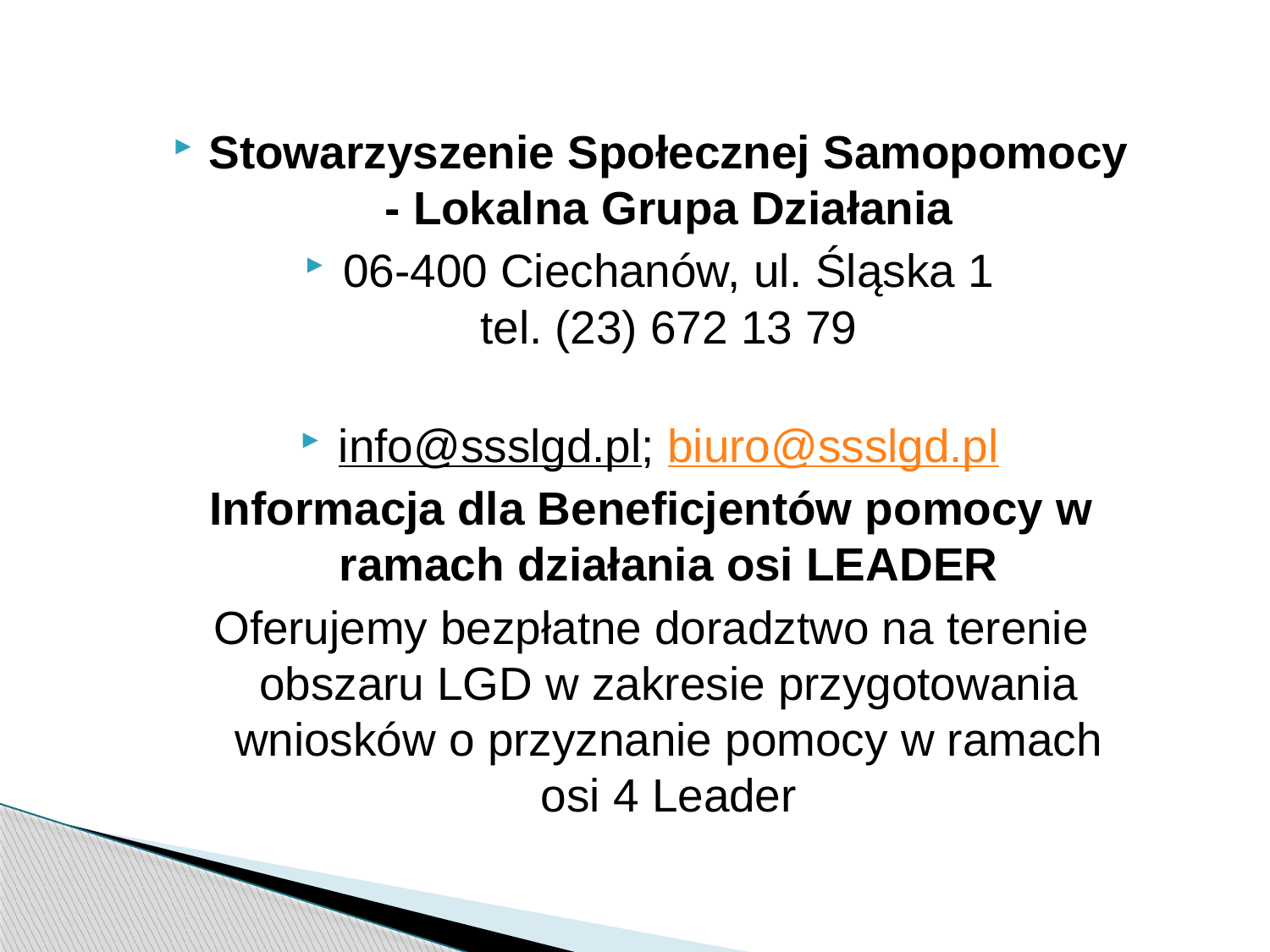

Stowarzyszenie Społecznej Samopomocy - Lokalna Grupa Działania
06-400 Ciechanów, ul. Śląska 1
tel. (23) 672 13 79
info@ssslgd.pl; biuro@ssslgd.pl
Informacja dla Beneficjentów pomocy w ramach działania osi LEADER
Oferujemy bezpłatne doradztwo na terenie obszaru LGD w zakresie przygotowania wniosków o przyznanie pomocy w ramach osi 4 Leader